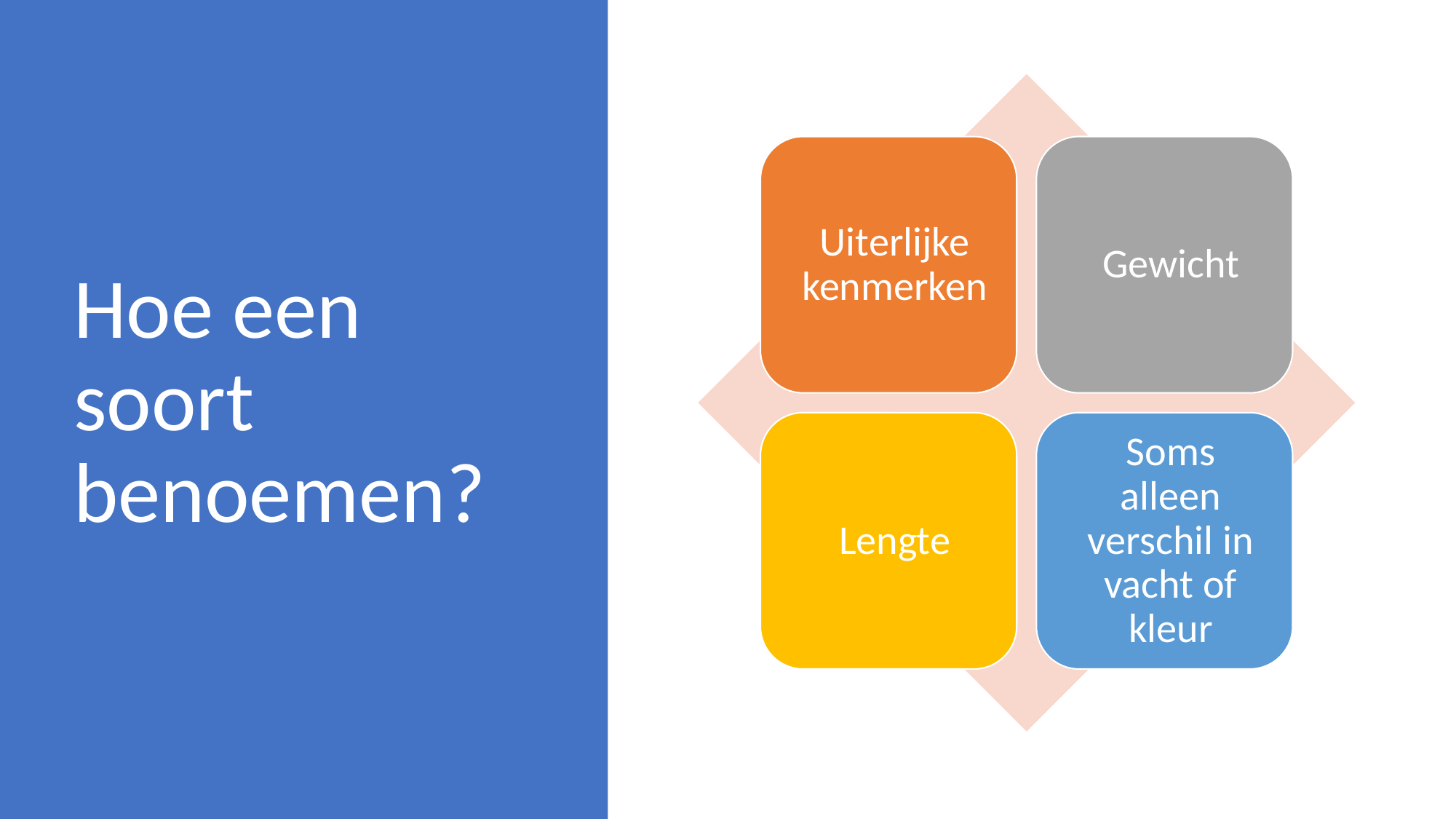

# Hoe een soort benoemen?
Uiterlijke kenmerken
Gewicht
Lengte
Soms alleen verschil in vacht of kleur